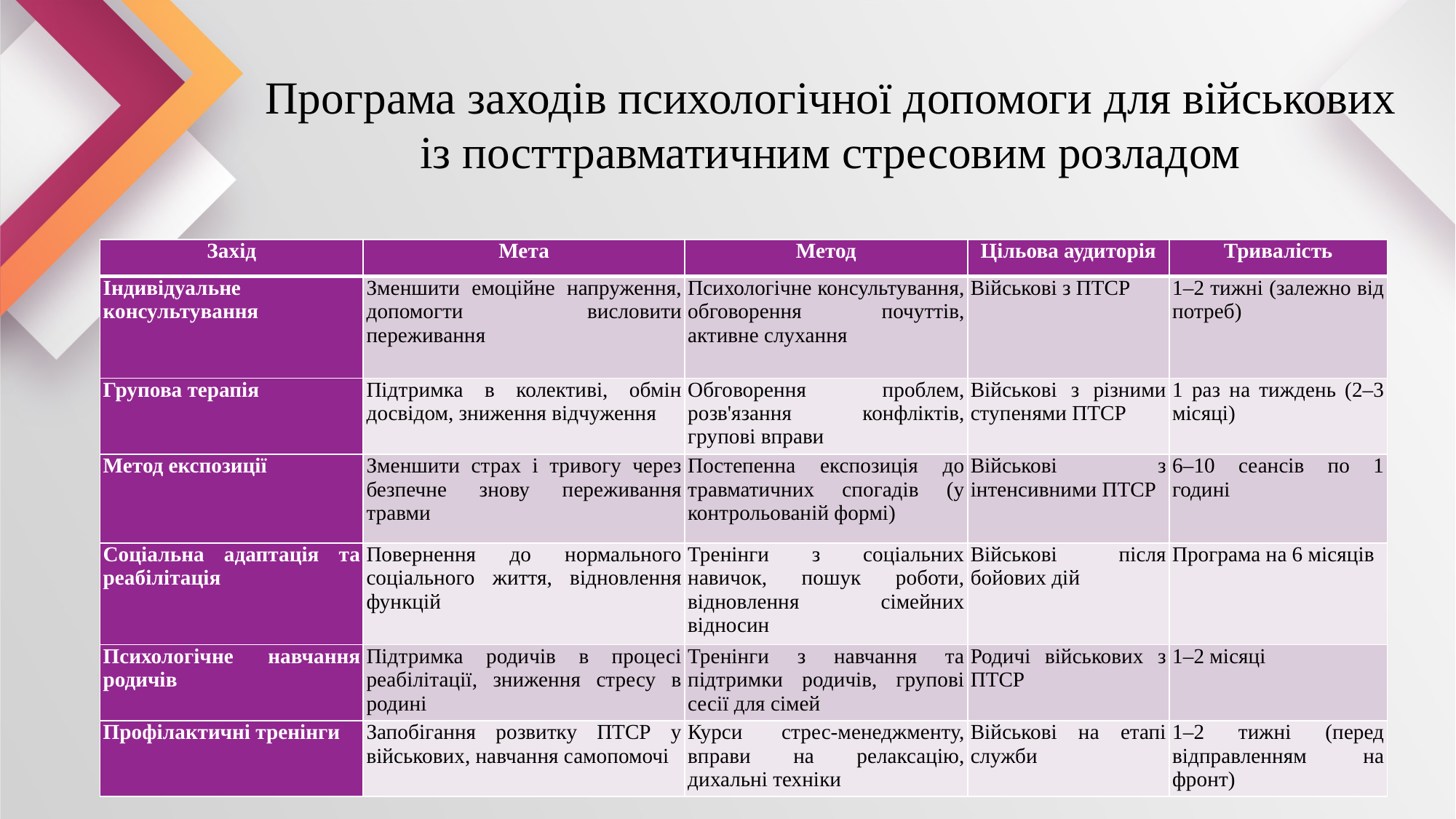

# Програма заходів психологічної допомоги для військових із посттравматичним стресовим розладом
| Захід | Мета | Метод | Цільова аудиторія | Тривалість |
| --- | --- | --- | --- | --- |
| Індивідуальне консультування | Зменшити емоційне напруження, допомогти висловити переживання | Психологічне консультування, обговорення почуттів, активне слухання | Військові з ПТСР | 1–2 тижні (залежно від потреб) |
| Групова терапія | Підтримка в колективі, обмін досвідом, зниження відчуження | Обговорення проблем, розв'язання конфліктів, групові вправи | Військові з різними ступенями ПТСР | 1 раз на тиждень (2–3 місяці) |
| Метод експозиції | Зменшити страх і тривогу через безпечне знову переживання травми | Постепенна експозиція до травматичних спогадів (у контрольованій формі) | Військові з інтенсивними ПТСР | 6–10 сеансів по 1 годині |
| Соціальна адаптація та реабілітація | Повернення до нормального соціального життя, відновлення функцій | Тренінги з соціальних навичок, пошук роботи, відновлення сімейних відносин | Військові після бойових дій | Програма на 6 місяців |
| Психологічне навчання родичів | Підтримка родичів в процесі реабілітації, зниження стресу в родині | Тренінги з навчання та підтримки родичів, групові сесії для сімей | Родичі військових з ПТСР | 1–2 місяці |
| Профілактичні тренінги | Запобігання розвитку ПТСР у військових, навчання самопомочі | Курси стрес-менеджменту, вправи на релаксацію, дихальні техніки | Військові на етапі служби | 1–2 тижні (перед відправленням на фронт) |